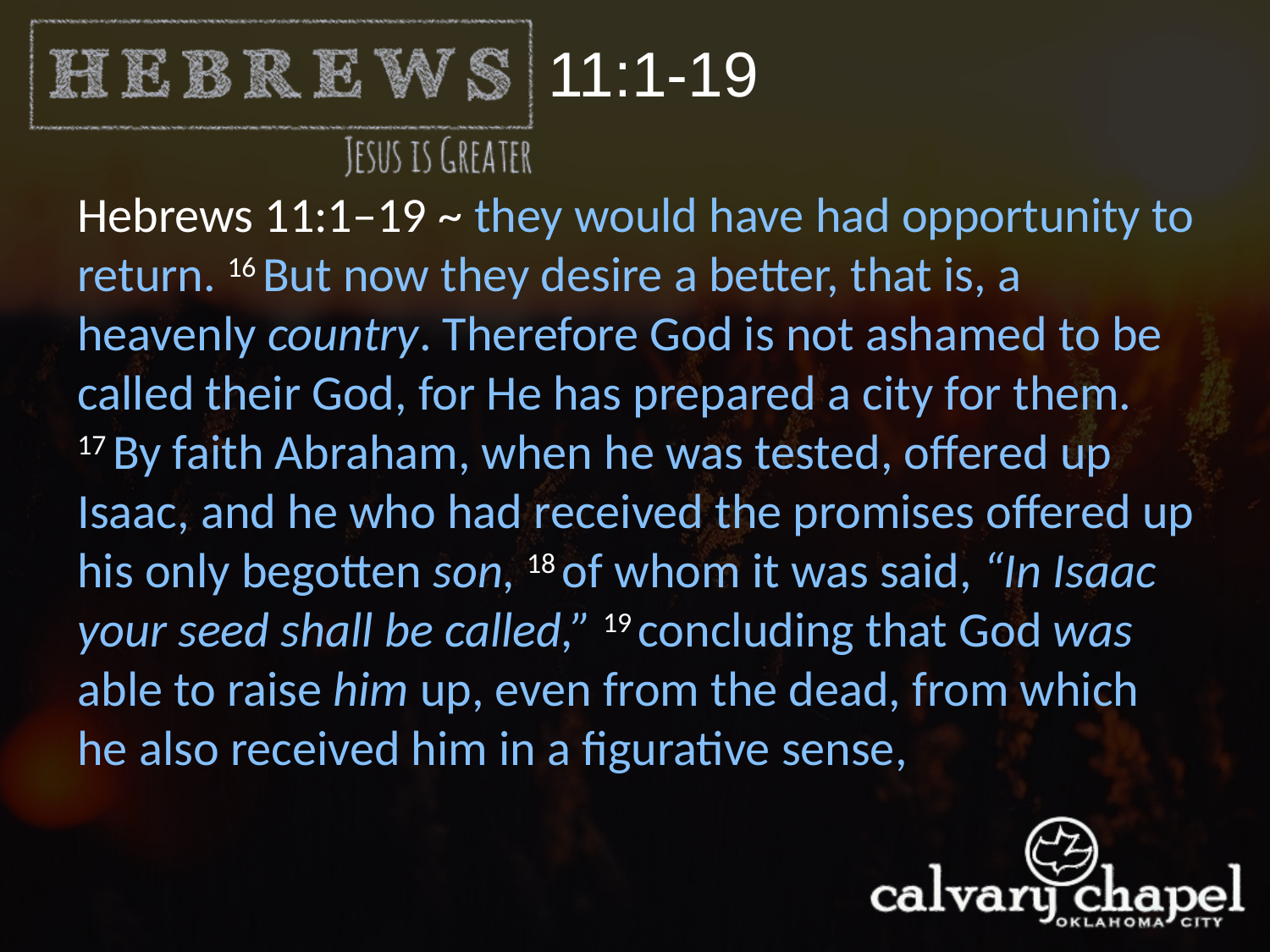

11:1-19
Hebrews 11:1–19 ~ they would have had opportunity to return. 16 But now they desire a better, that is, a heavenly country. Therefore God is not ashamed to be called their God, for He has prepared a city for them.
17 By faith Abraham, when he was tested, offered up Isaac, and he who had received the promises offered up his only begotten son, 18 of whom it was said, “In Isaac your seed shall be called,” 19 concluding that God was able to raise him up, even from the dead, from which he also received him in a figurative sense,